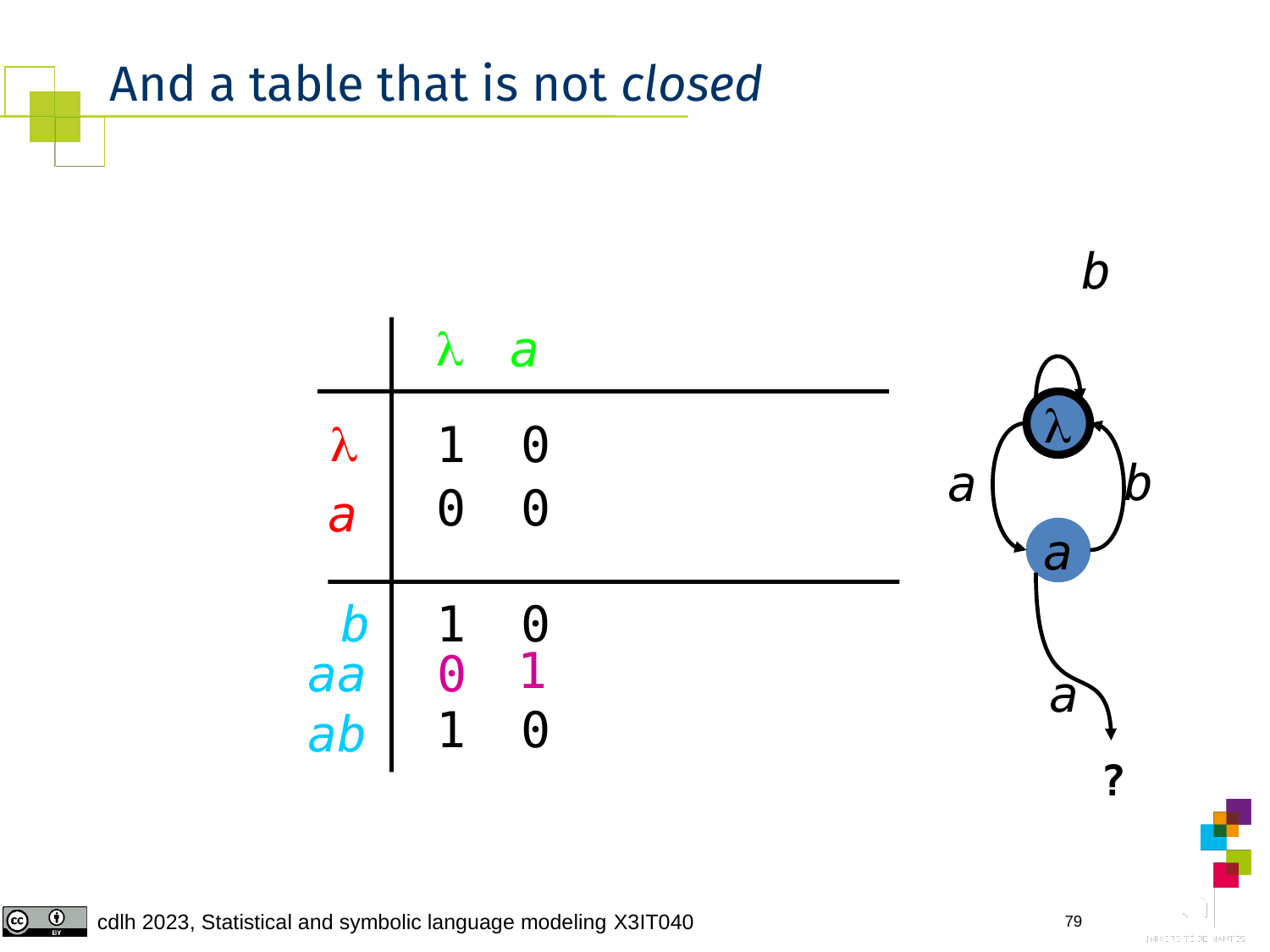

# And a table that is not closed

b
λ
a

λ
λ
1
0
b
a
0
0
a
a

b
1
0
1
aa
0
a
1
0
ab
?
79